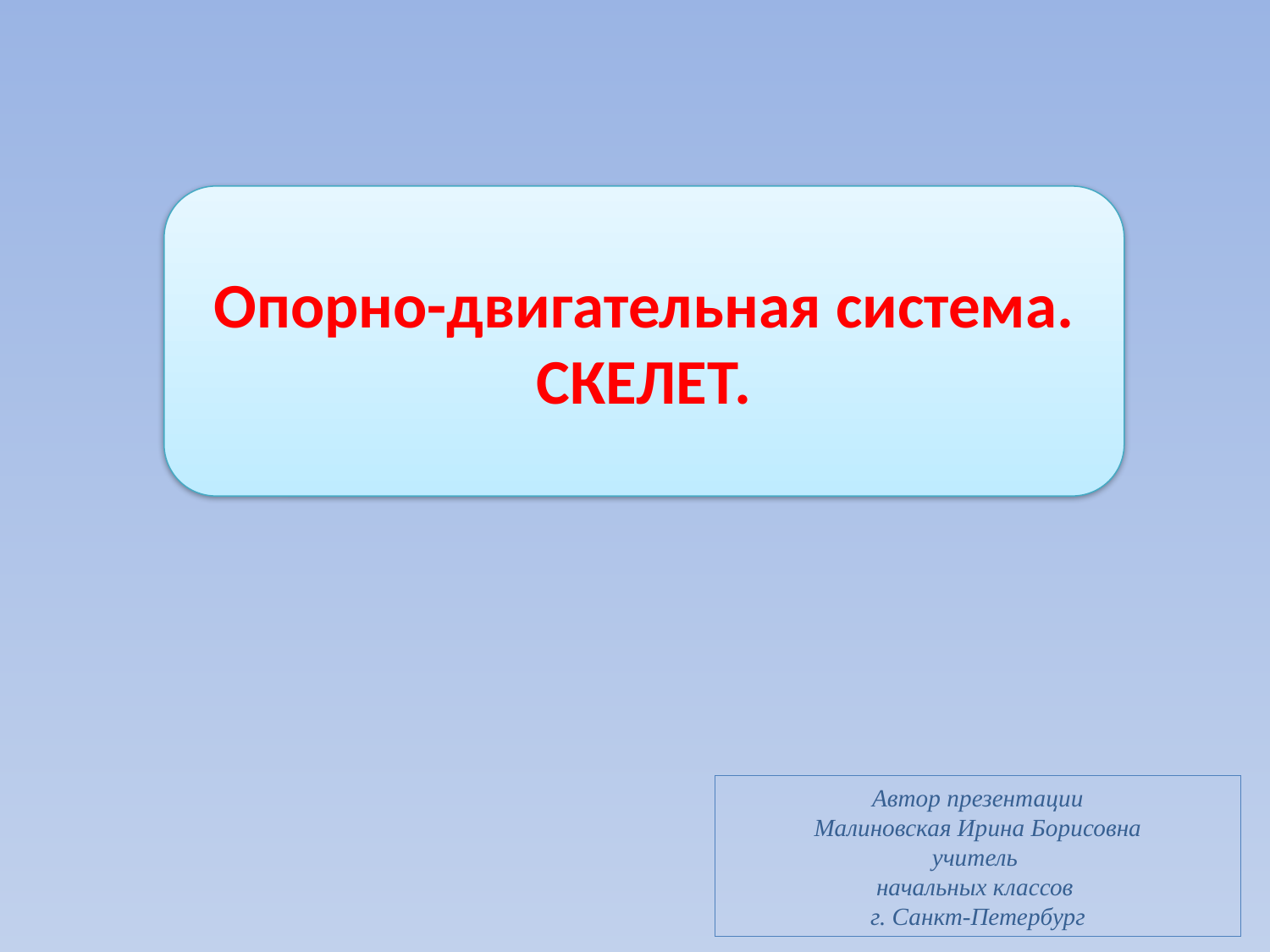

Опорно-двигательная система.
СКЕЛЕТ.
Автор презентации
Малиновская Ирина Борисовна
учитель
начальных классов
г. Санкт-Петербург